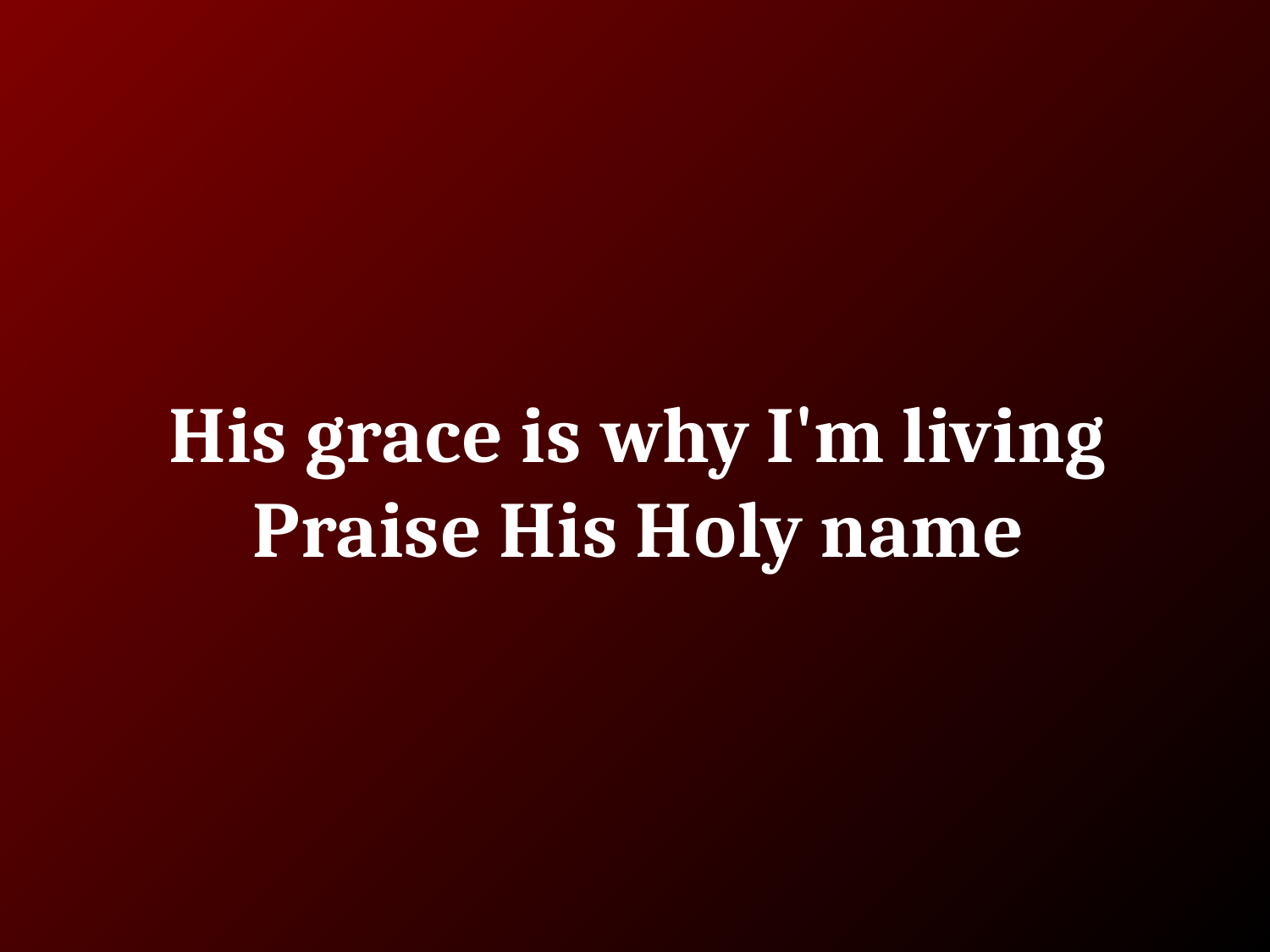

# His grace is why I'm living
Praise His Holy name